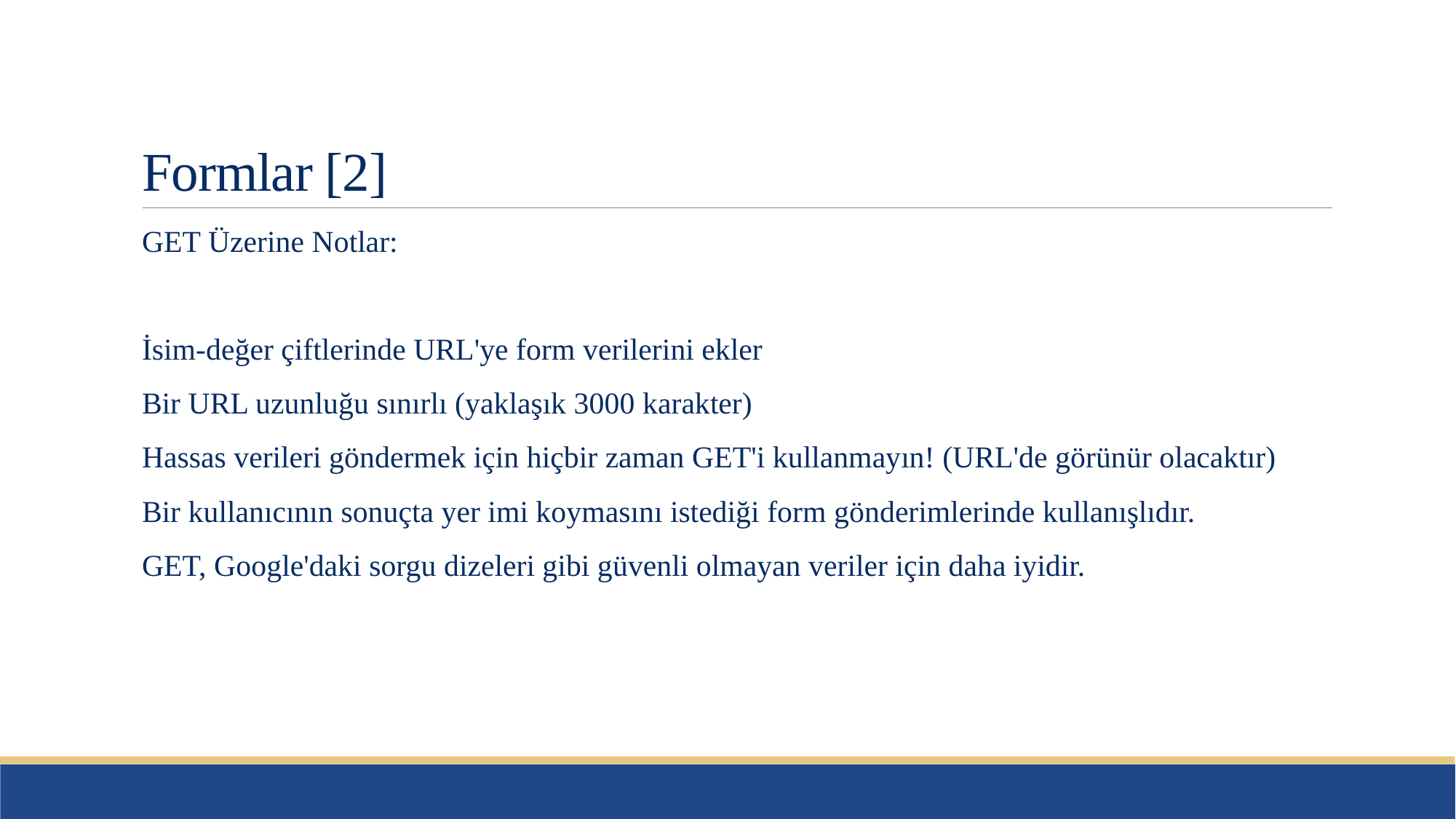

# Formlar [2]
GET Üzerine Notlar:

İsim-değer çiftlerinde URL'ye form verilerini ekler
Bir URL uzunluğu sınırlı (yaklaşık 3000 karakter)
Hassas verileri göndermek için hiçbir zaman GET'i kullanmayın! (URL'de görünür olacaktır)
Bir kullanıcının sonuçta yer imi koymasını istediği form gönderimlerinde kullanışlıdır.
GET, Google'daki sorgu dizeleri gibi güvenli olmayan veriler için daha iyidir.